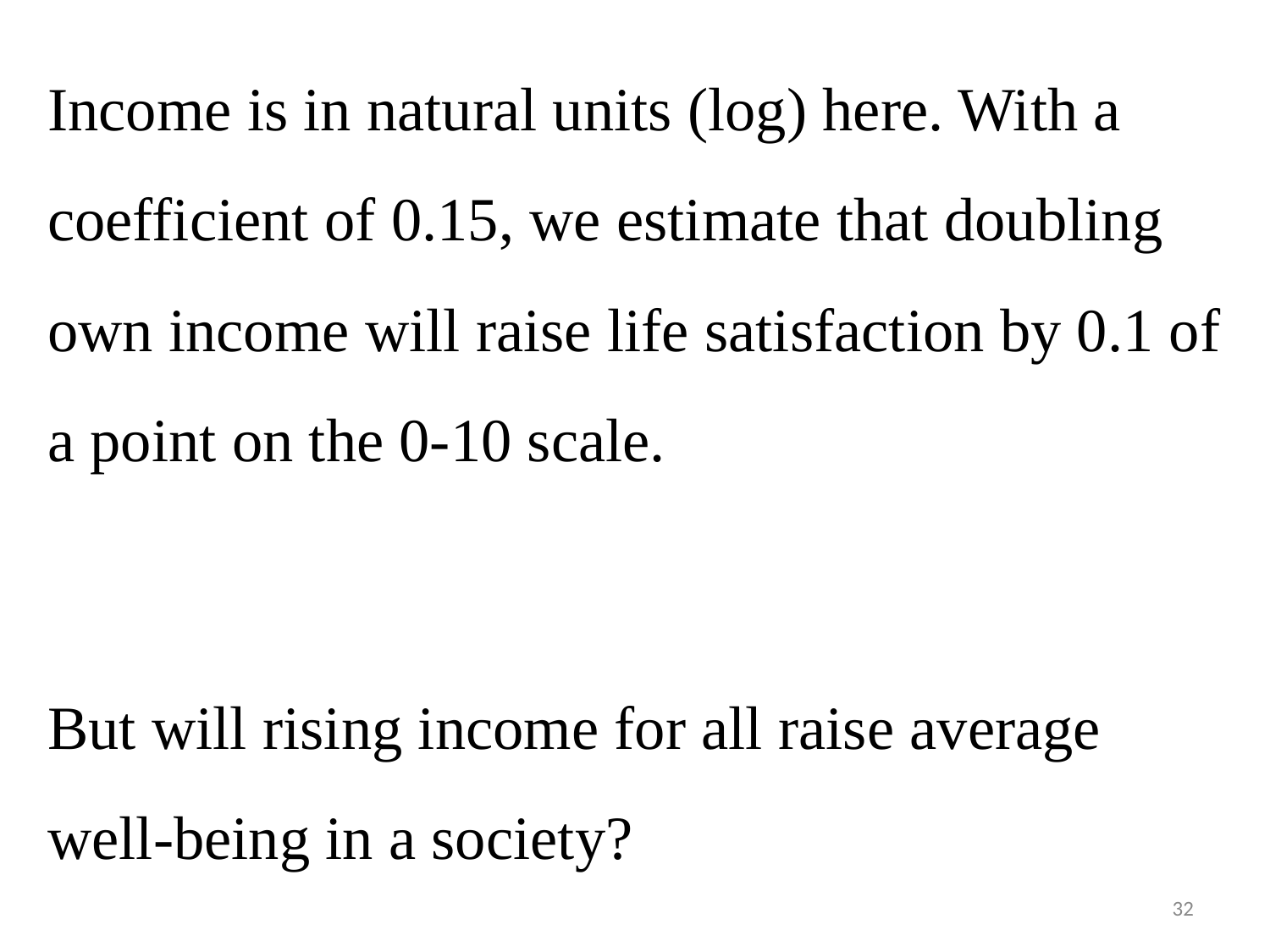

Income is in natural units (log) here. With a coefficient of 0.15, we estimate that doubling own income will raise life satisfaction by 0.1 of a point on the 0-10 scale.

But will rising income for all raise average well-being in a society?
32